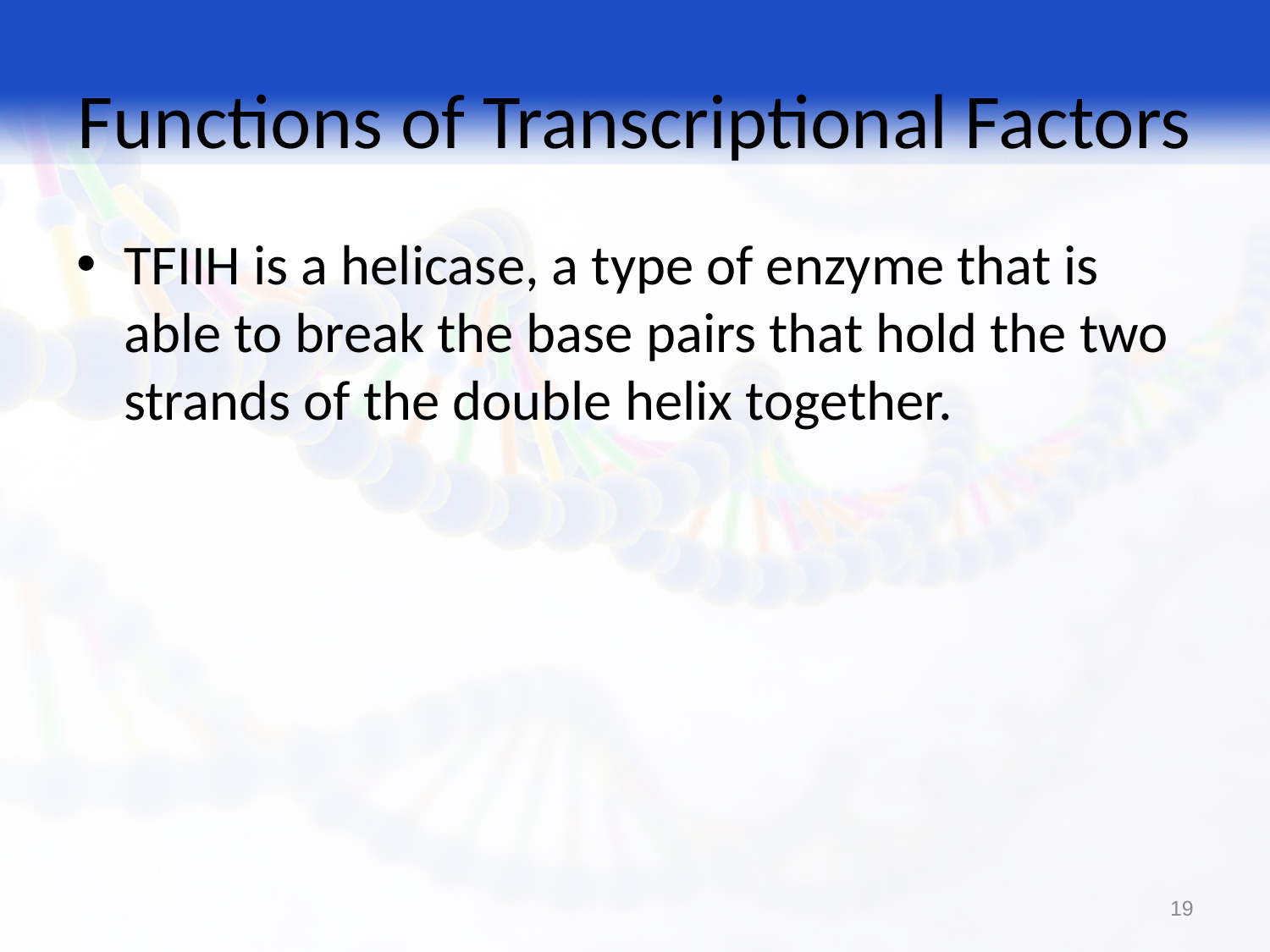

# Functions of Transcriptional Factors
TFIIH is a helicase, a type of enzyme that is able to break the base pairs that hold the two strands of the double helix together.
19